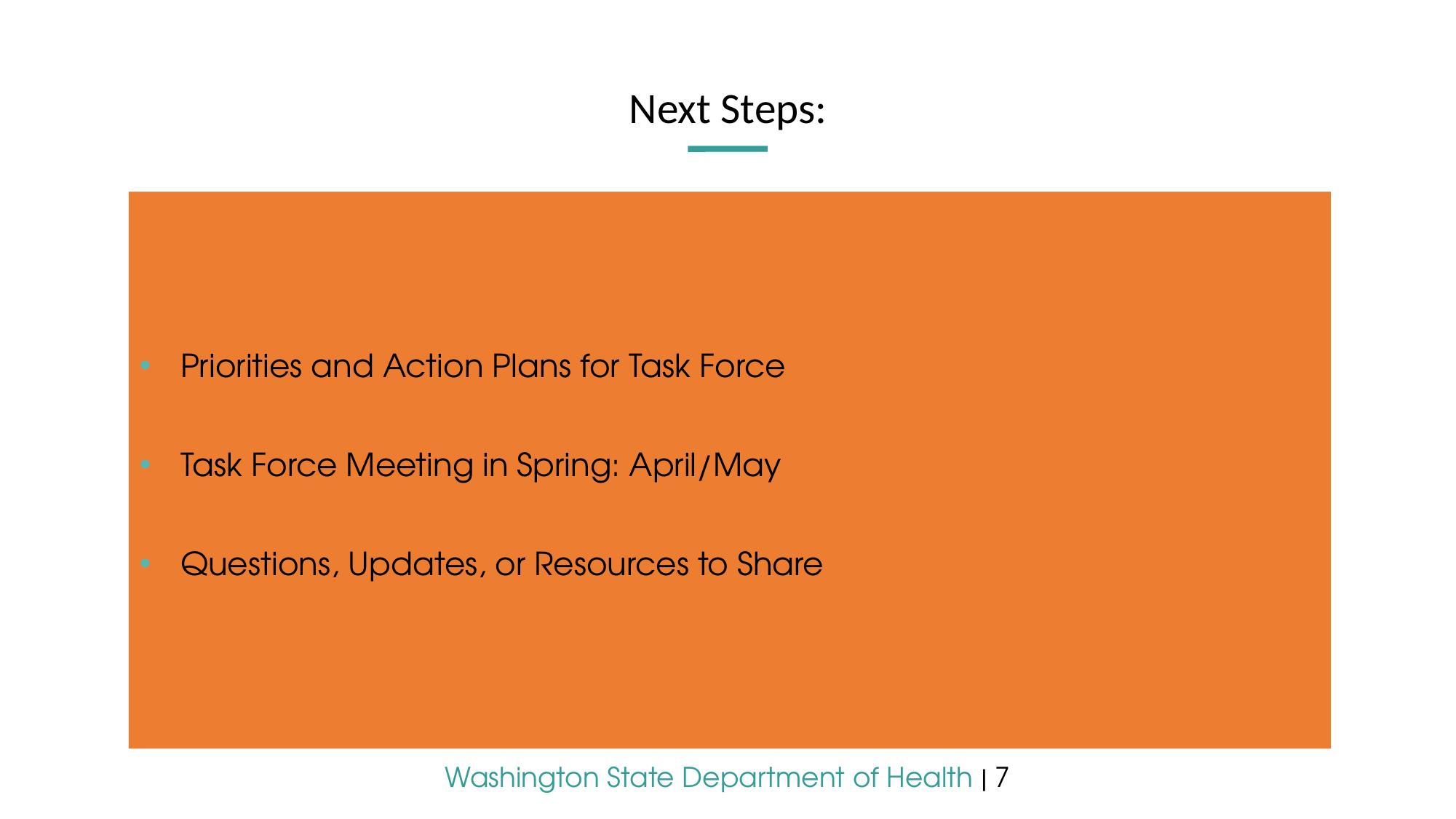

# Next Steps:

Priorities and Action Plans for Task Force

Task Force Meeting in Spring: April/May

Questions, Updates, or Resources to Share